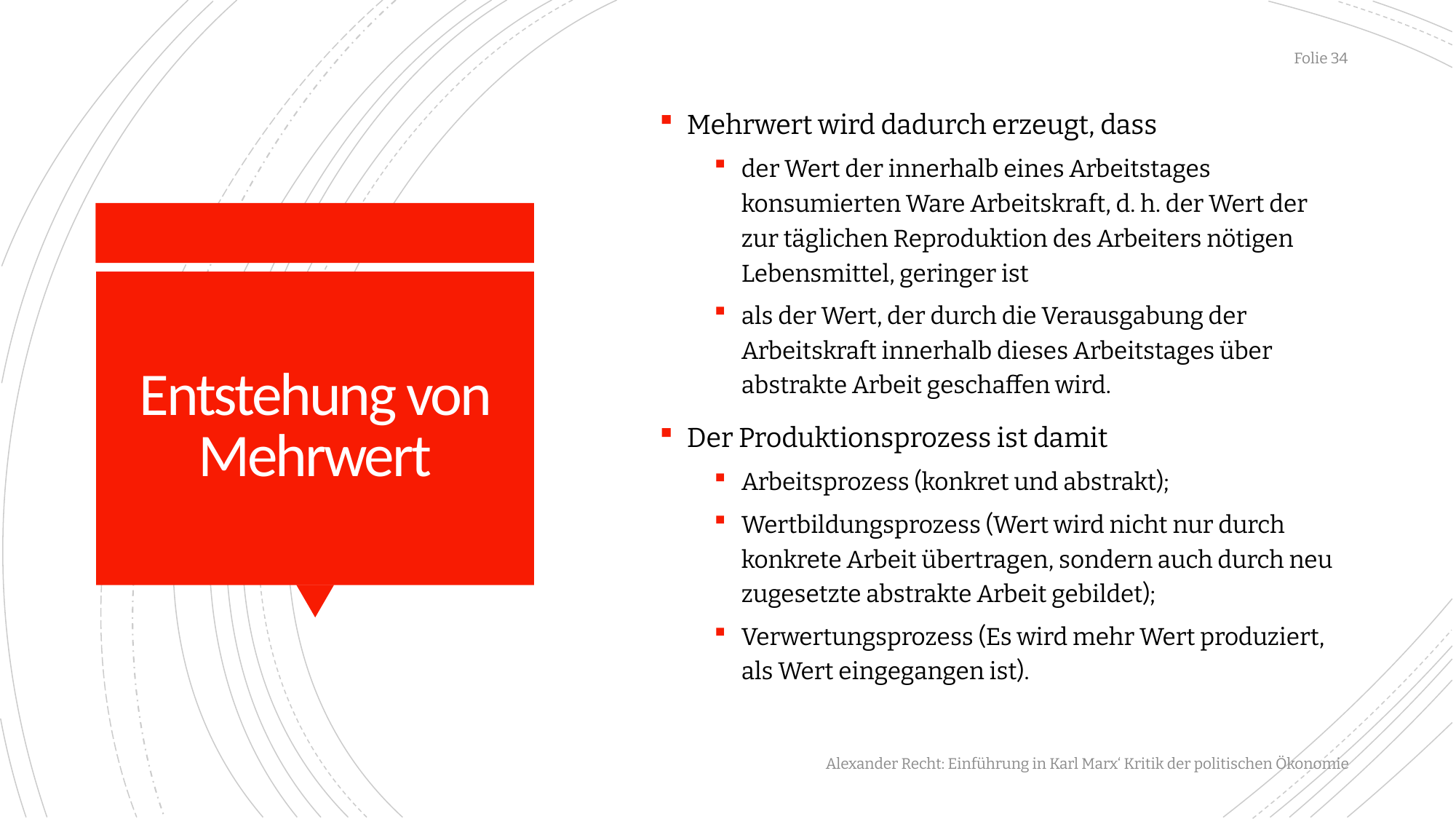

Mehrwert wird dadurch erzeugt, dass
der Wert der innerhalb eines Arbeitstages konsumierten Ware Arbeitskraft, d. h. der Wert der zur täglichen Reproduktion des Arbeiters nötigen Lebensmittel, geringer ist
als der Wert, der durch die Verausgabung der Arbeitskraft innerhalb dieses Arbeitstages über abstrakte Arbeit geschaffen wird.
Der Produktionsprozess ist damit
Arbeitsprozess (konkret und abstrakt);
Wertbildungsprozess (Wert wird nicht nur durch konkrete Arbeit übertragen, sondern auch durch neu zugesetzte abstrakte Arbeit gebildet);
Verwertungsprozess (Es wird mehr Wert produziert, als Wert eingegangen ist).
# Entstehung von Mehrwert
Folie 34
Alexander Recht: Einführung in Karl Marx‘ Kritik der politischen Ökonomie